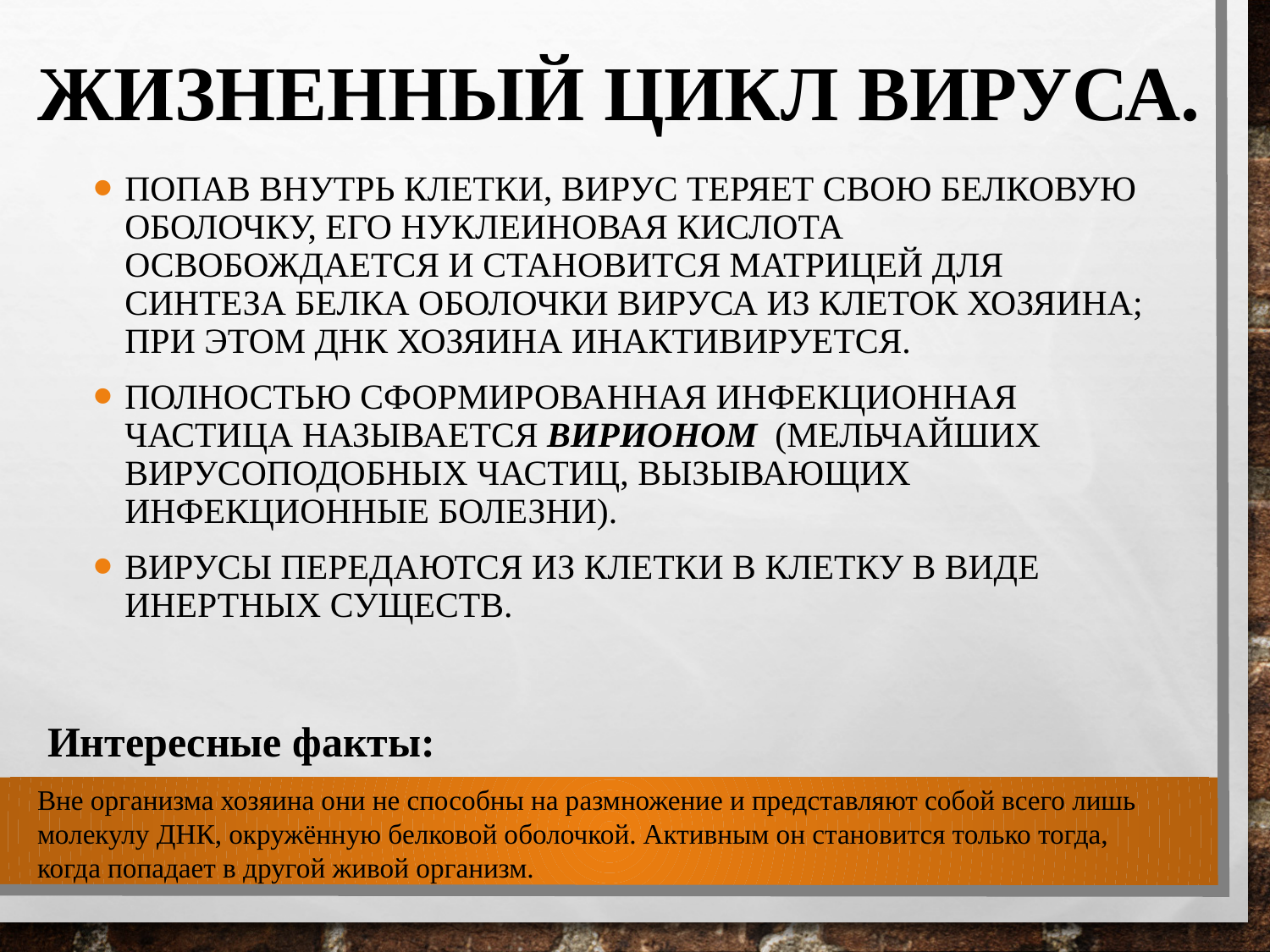

# Жизненный цикл вируса.
Попав внутрь клетки, вирус теряет свою белковую оболочку, его нуклеиновая кислота освобождается и становится матрицей для синтеза белка оболочки вируса из клеток хозяина; при этом ДНК хозяина инактивируется.
Полностью сформированная инфекционная частица называется вирионом  (мельчайших вирусоподобных частиц, вызывающих инфекционные болезни).
Вирусы передаются из клетки в клетку в виде инертных существ.
Интересные факты:
Вне организма хозяина они не способны на размножение и представляют собой всего лишь молекулу ДНК, окружённую белковой оболочкой. Активным он становится только тогда, когда попадает в другой живой организм.